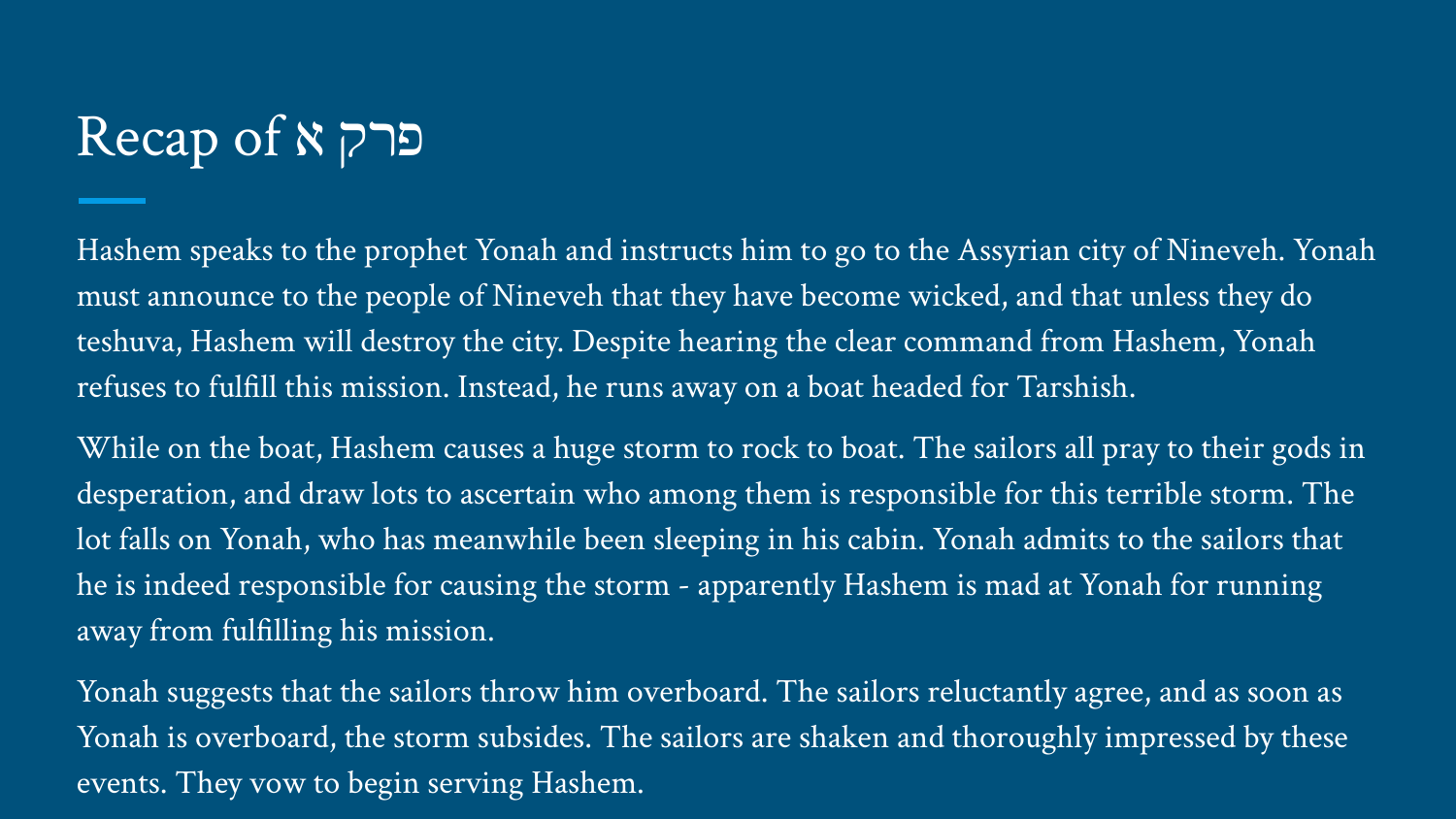

# Recap of פרק א
Hashem speaks to the prophet Yonah and instructs him to go to the Assyrian city of Nineveh. Yonah must announce to the people of Nineveh that they have become wicked, and that unless they do teshuva, Hashem will destroy the city. Despite hearing the clear command from Hashem, Yonah refuses to fulfill this mission. Instead, he runs away on a boat headed for Tarshish.
While on the boat, Hashem causes a huge storm to rock to boat. The sailors all pray to their gods in desperation, and draw lots to ascertain who among them is responsible for this terrible storm. The lot falls on Yonah, who has meanwhile been sleeping in his cabin. Yonah admits to the sailors that he is indeed responsible for causing the storm - apparently Hashem is mad at Yonah for running away from fulfilling his mission.
Yonah suggests that the sailors throw him overboard. The sailors reluctantly agree, and as soon as Yonah is overboard, the storm subsides. The sailors are shaken and thoroughly impressed by these events. They vow to begin serving Hashem.